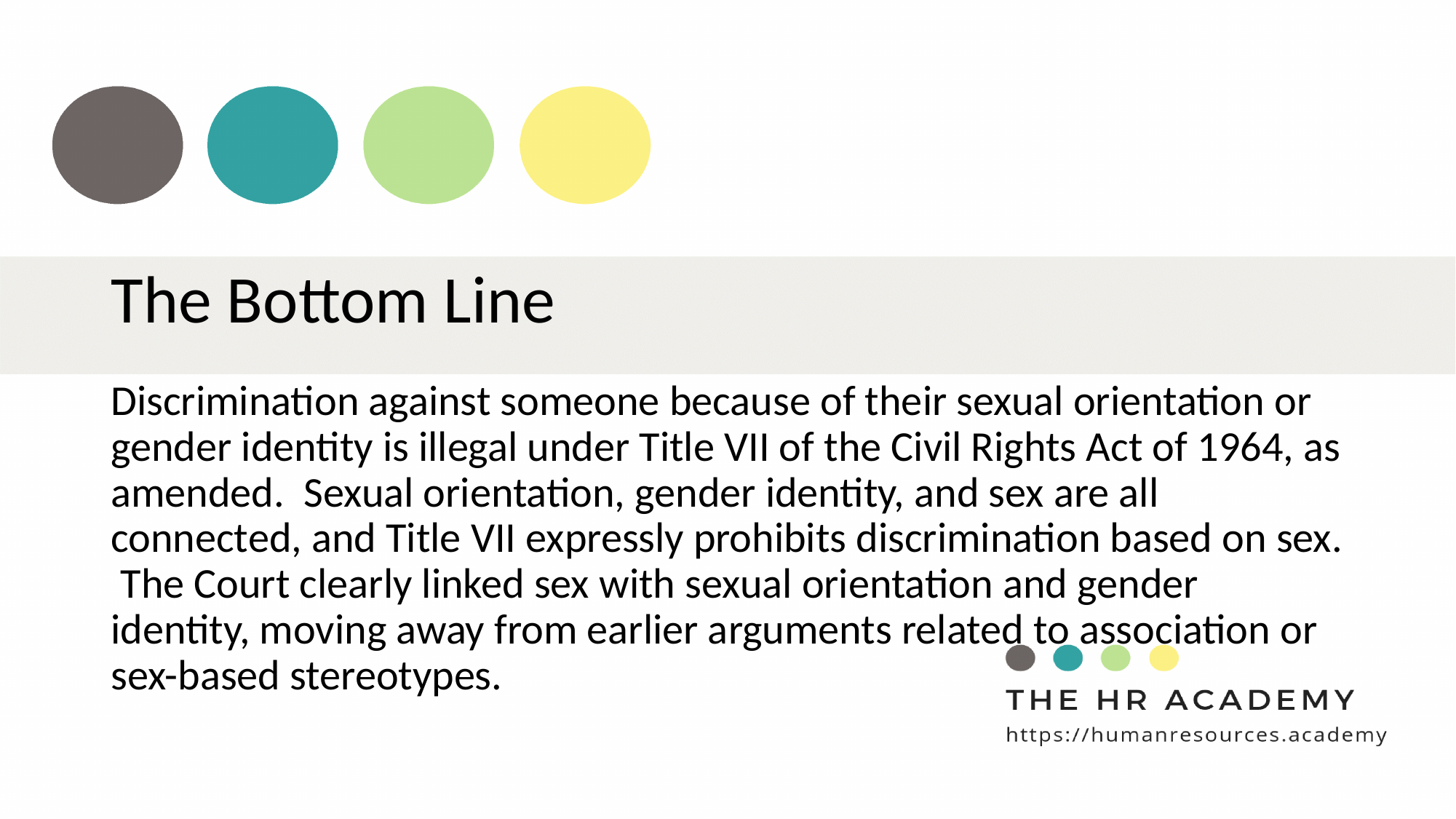

# The Bottom Line
Discrimination against someone because of their sexual orientation or gender identity is illegal under Title VII of the Civil Rights Act of 1964, as amended.  Sexual orientation, gender identity, and sex are all connected, and Title VII expressly prohibits discrimination based on sex.  The Court clearly linked sex with sexual orientation and gender identity, moving away from earlier arguments related to association or sex-based stereotypes.